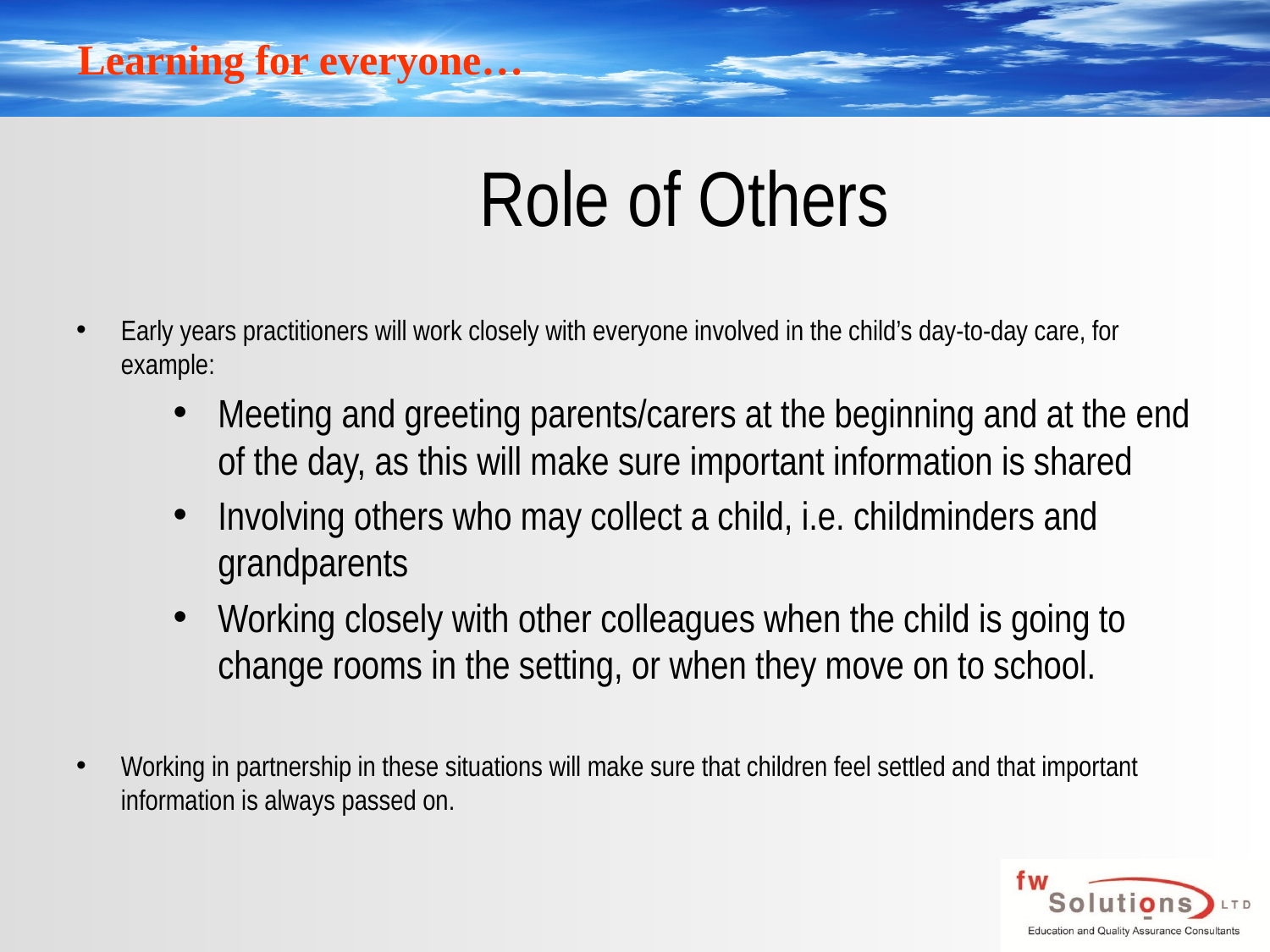

# Role of Others
Early years practitioners will work closely with everyone involved in the child’s day-to-day care, for example:
Meeting and greeting parents/carers at the beginning and at the end of the day, as this will make sure important information is shared
Involving others who may collect a child, i.e. childminders and grandparents
Working closely with other colleagues when the child is going to change rooms in the setting, or when they move on to school.

Working in partnership in these situations will make sure that children feel settled and that important information is always passed on.